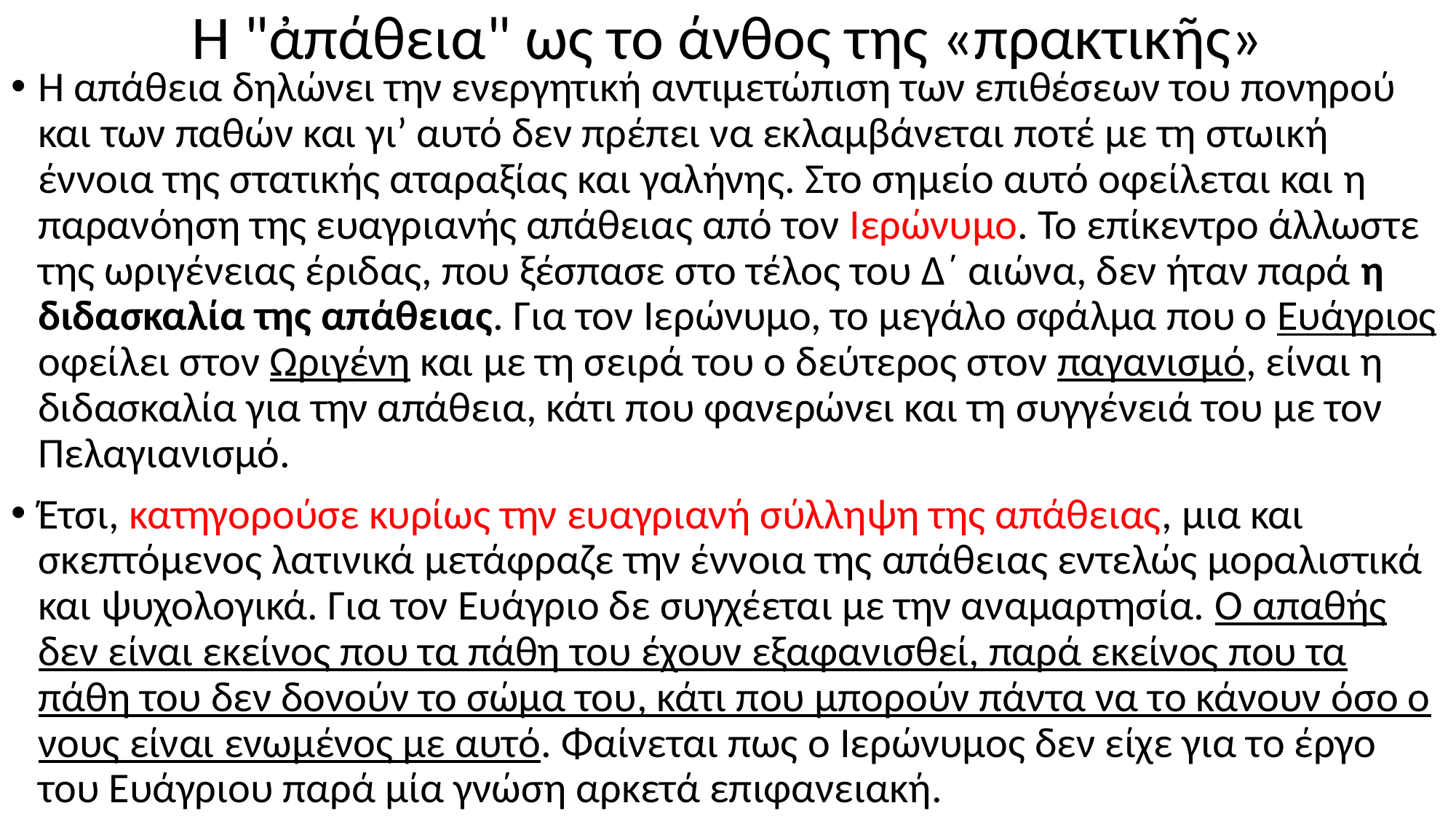

# Η "ἀπάθεια" ως το άνθος της «πρακτικῆς»
Η απάθεια δηλώνει την ενεργητική αντιμετώπιση των επιθέσεων του πονηρού και των παθών και γι’ αυτό δεν πρέπει να εκλαμβάνεται ποτέ με τη στωική έννοια της στατικής αταραξίας και γαλήνης. Στο σημείο αυτό οφείλεται και η παρανόηση της ευαγριανής απάθειας από τον Ιερώνυμο. Το επίκεντρο άλλωστε της ωριγένειας έριδας, που ξέσπασε στο τέλος του Δ΄ αιώνα, δεν ήταν παρά η διδασκαλία της απάθειας. Για τον Ιερώνυμο, το μεγάλο σφάλμα που ο Ευάγριος οφείλει στον Ωριγένη και με τη σειρά του ο δεύτερος στον παγανισμό, είναι η διδασκαλία για την απάθεια, κάτι που φανερώνει και τη συγγένειά του με τον Πελαγιανισμό.
Έτσι, κατηγορούσε κυρίως την ευαγριανή σύλληψη της απάθειας, μια και σκεπτόμενος λατινικά μετάφραζε την έννοια της απάθειας εντελώς μοραλιστικά και ψυχολογικά. Για τον Ευάγριο δε συγχέεται με την αναμαρτησία. Ο απαθής δεν είναι εκείνος που τα πάθη του έχουν εξαφανισθεί, παρά εκείνος που τα πάθη του δεν δονούν το σώμα του, κάτι που μπορούν πάντα να το κάνουν όσο ο νους είναι ενωμένος με αυτό. Φαίνεται πως ο Ιερώνυμος δεν είχε για το έργο του Ευάγριου παρά μία γνώση αρκετά επιφανειακή.